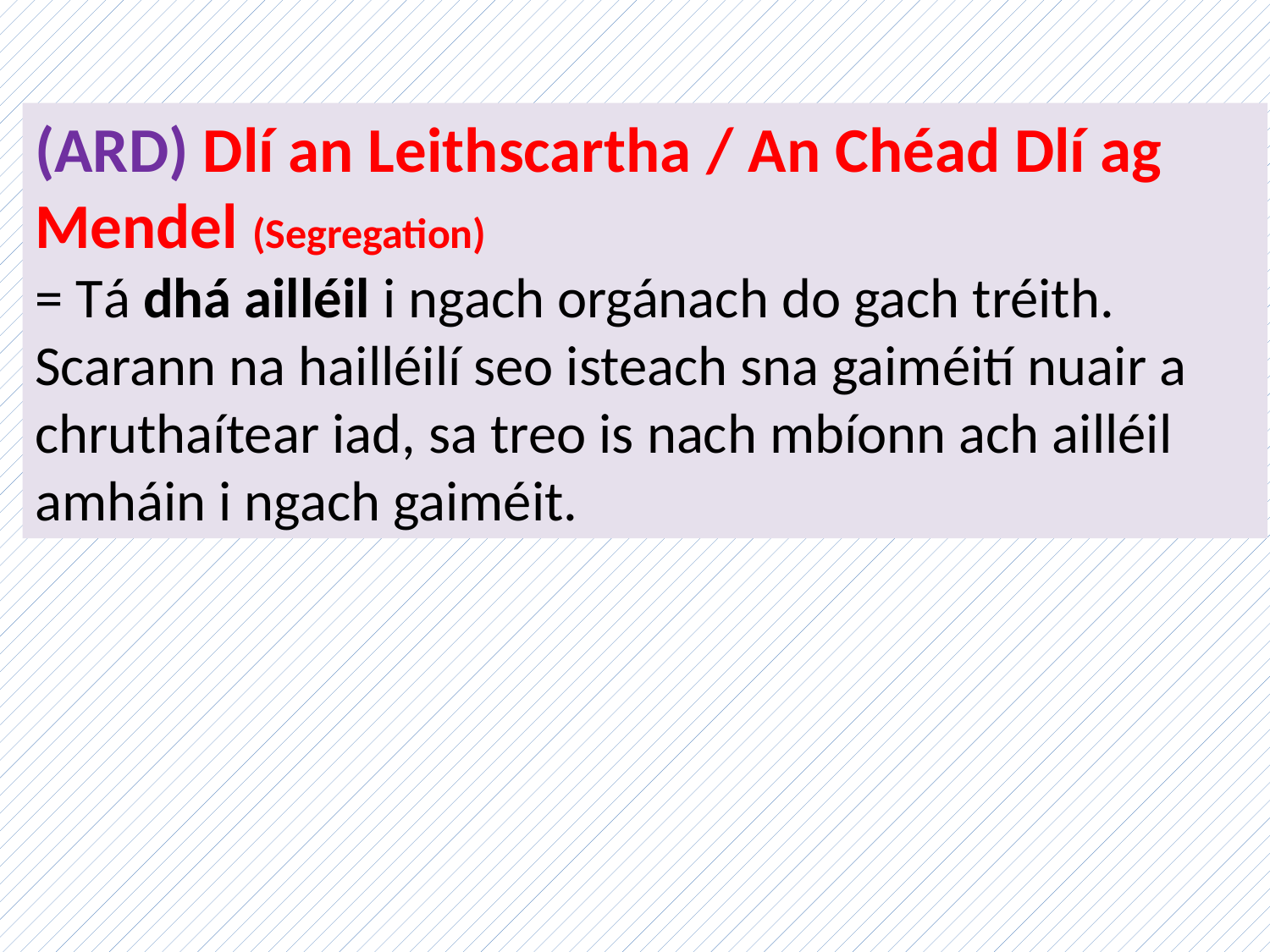

(ARD) Dlí an Leithscartha / An Chéad Dlí ag Mendel (Segregation)
= Tá dhá ailléil i ngach orgánach do gach tréith. Scarann na hailléilí seo isteach sna gaiméití nuair a chruthaítear iad, sa treo is nach mbíonn ach ailléil  amháin i ngach gaiméit.